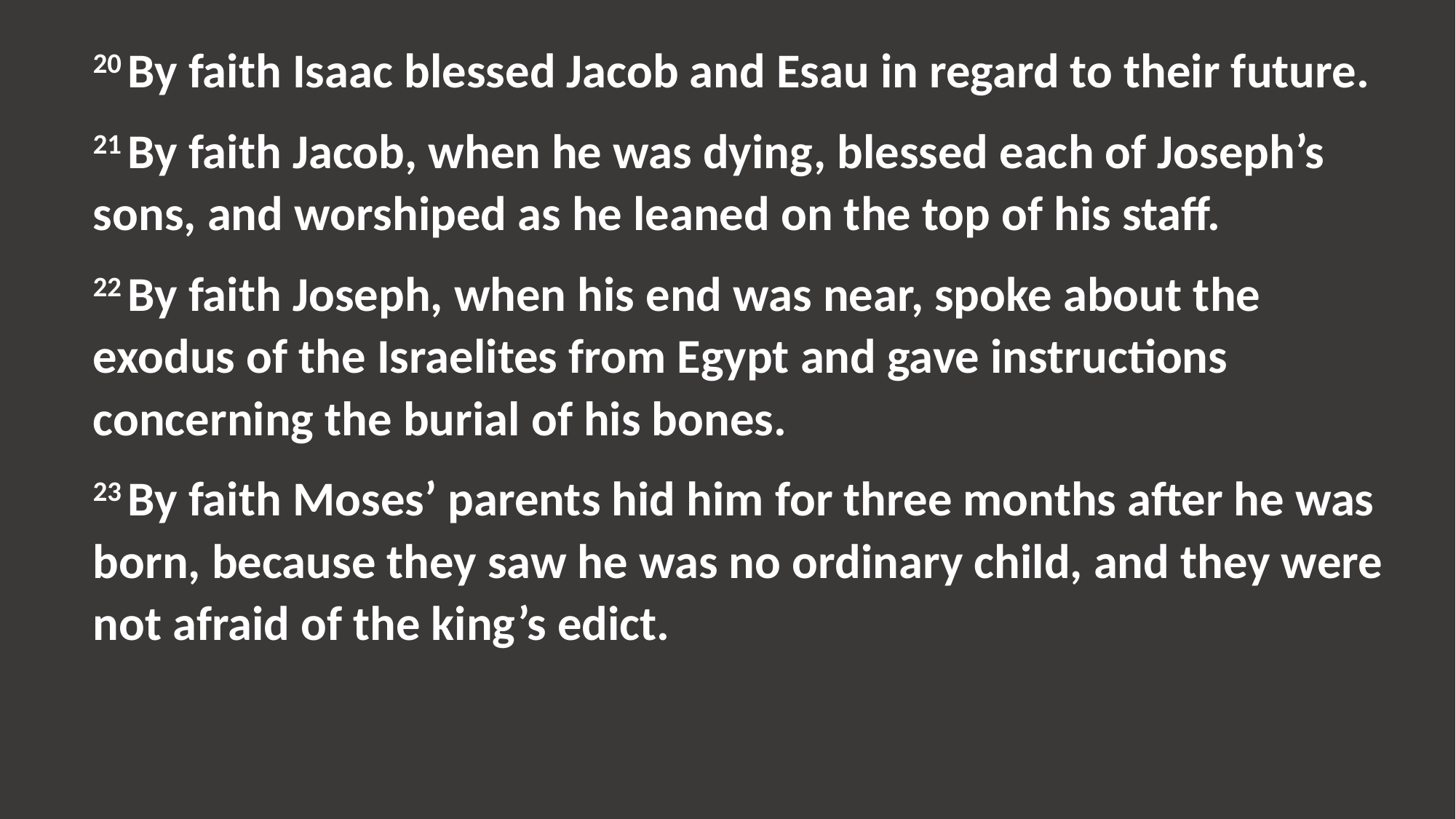

20 By faith Isaac blessed Jacob and Esau in regard to their future.
21 By faith Jacob, when he was dying, blessed each of Joseph’s sons, and worshiped as he leaned on the top of his staff.
22 By faith Joseph, when his end was near, spoke about the exodus of the Israelites from Egypt and gave instructions concerning the burial of his bones.
23 By faith Moses’ parents hid him for three months after he was born, because they saw he was no ordinary child, and they were not afraid of the king’s edict.